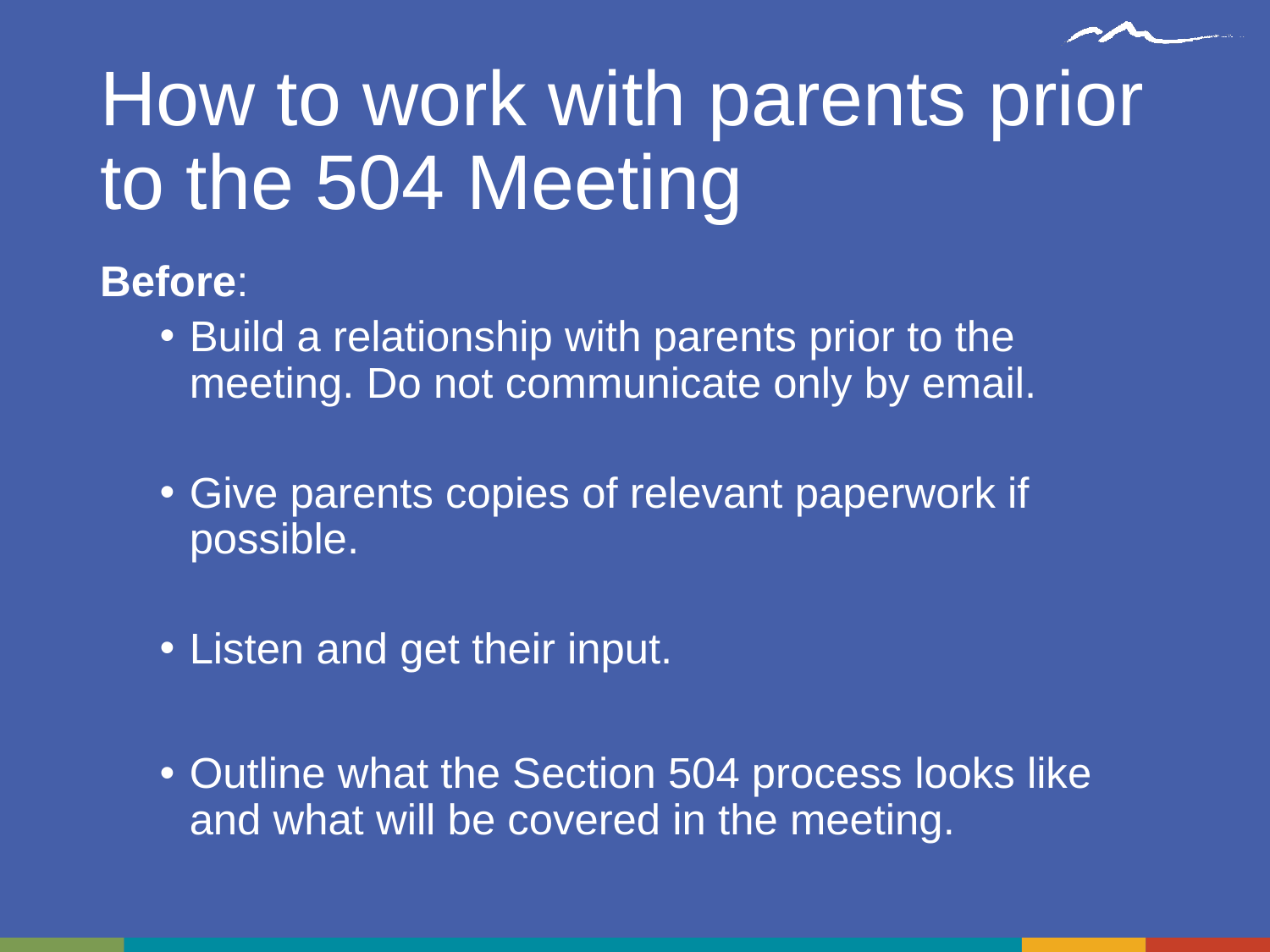

# How to work with parents prior to the 504 Meeting
Before:
Build a relationship with parents prior to the meeting. Do not communicate only by email.

Give parents copies of relevant paperwork if possible.

Listen and get their input.

Outline what the Section 504 process looks like and what will be covered in the meeting.